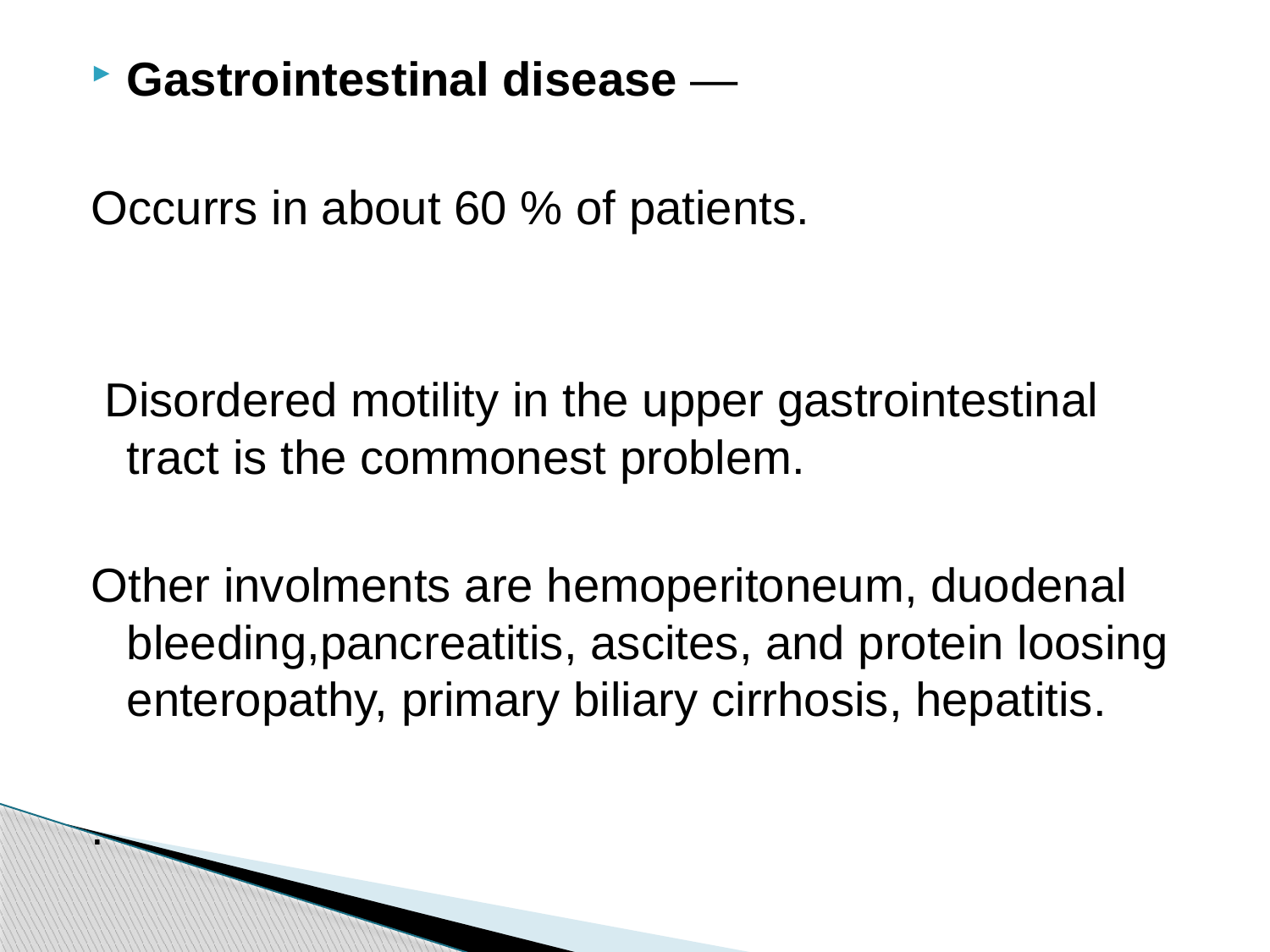

#
Gastrointestinal disease —

Occurrs in about 60 % of patients.

 Disordered motility in the upper gastrointestinal tract is the commonest problem.

Other involments are hemoperitoneum, duodenal bleeding,pancreatitis, ascites, and protein loosing enteropathy, primary biliary cirrhosis, hepatitis.

.